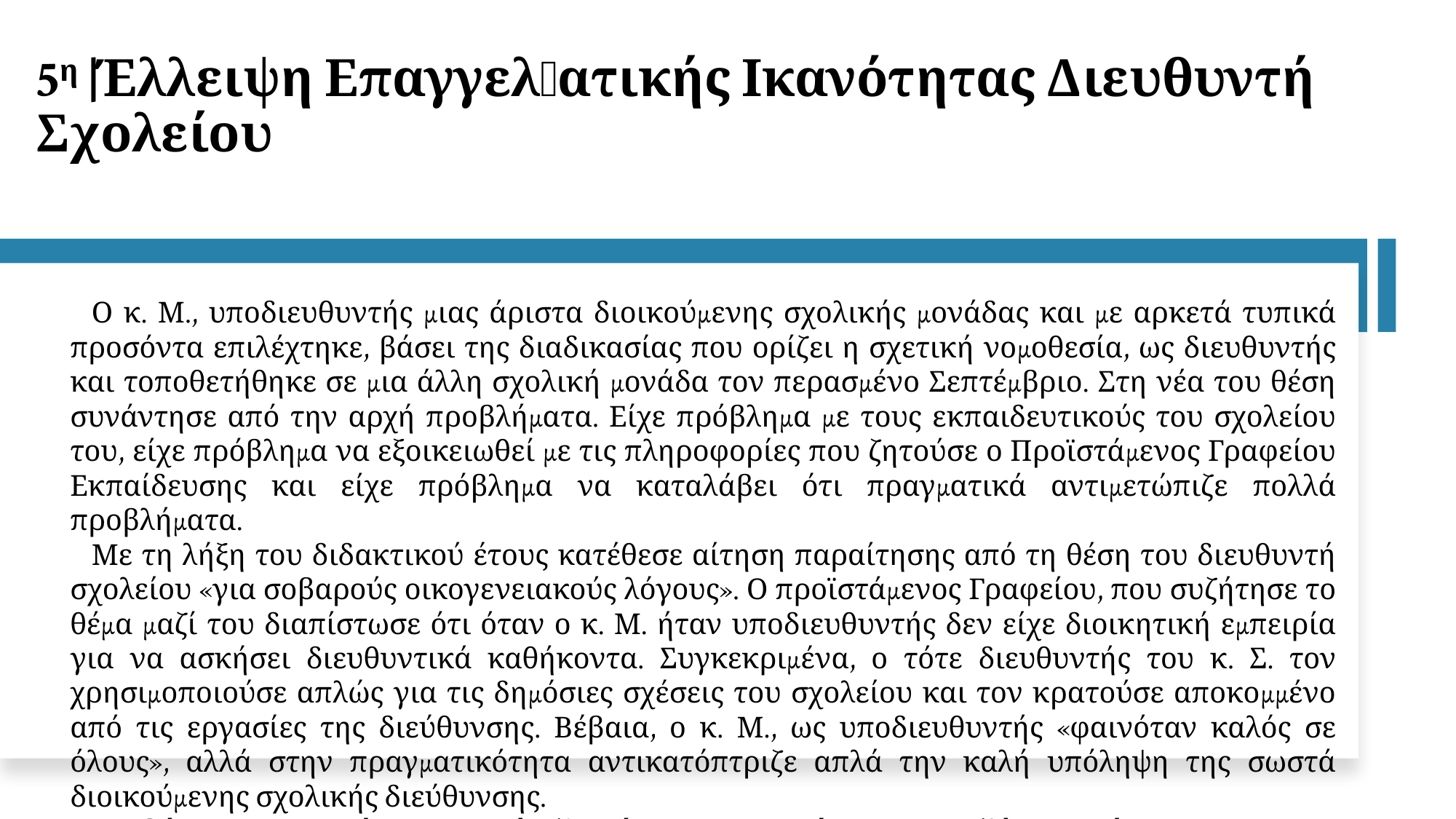

5η |Έλλειψη Επαγγελματικής Ικανότητας Διευθυντή Σχολείου

Ο κ. Μ., υποδιευθυντής μιας άριστα διοικούμενης σχολικής μονάδας και με αρκετά τυπικά προσόντα επιλέχτηκε, βάσει της διαδικασίας που ορίζει η σχετική νομοθεσία, ως διευθυντής και τοποθετήθηκε σε μια άλλη σχολική μονάδα τον περασμένο Σεπτέμβριο. Στη νέα του θέση συνάντησε από την αρχή προβλήματα. Είχε πρόβλημα με τους εκπαιδευτικούς του σχολείου του, είχε πρόβλημα να εξοικειωθεί με τις πληροφορίες που ζητούσε ο Προϊστάμενος Γραφείου Εκπαίδευσης και είχε πρόβλημα να καταλάβει ότι πραγματικά αντιμετώπιζε πολλά προβλήματα.
Με τη λήξη του διδακτικού έτους κατέθεσε αίτηση παραίτησης από τη θέση του διευθυντή σχολείου «για σοβαρούς οικογενειακούς λόγους». Ο προϊστάμενος Γραφείου, που συζήτησε το θέμα μαζί του διαπίστωσε ότι όταν ο κ. Μ. ήταν υποδιευθυντής δεν είχε διοικητική εμπειρία για να ασκήσει διευθυντικά καθήκοντα. Συγκεκριμένα, ο τότε διευθυντής του κ. Σ. τον χρησιμοποιούσε απλώς για τις δημόσιες σχέσεις του σχολείου και τον κρατούσε αποκομμένο από τις εργασίες της διεύθυνσης. Βέβαια, ο κ. Μ., ως υποδιευθυντής «φαινόταν καλός σε όλους», αλλά στην πραγματικότητα αντικατόπτριζε απλά την καλή υπόληψη της σωστά διοικούμενης σχολικής διεύθυνσης.
Με βάση τα παραπάνω στοιχεία, ζητείται να απαντήσετε στις εξής ερωτήσεις: